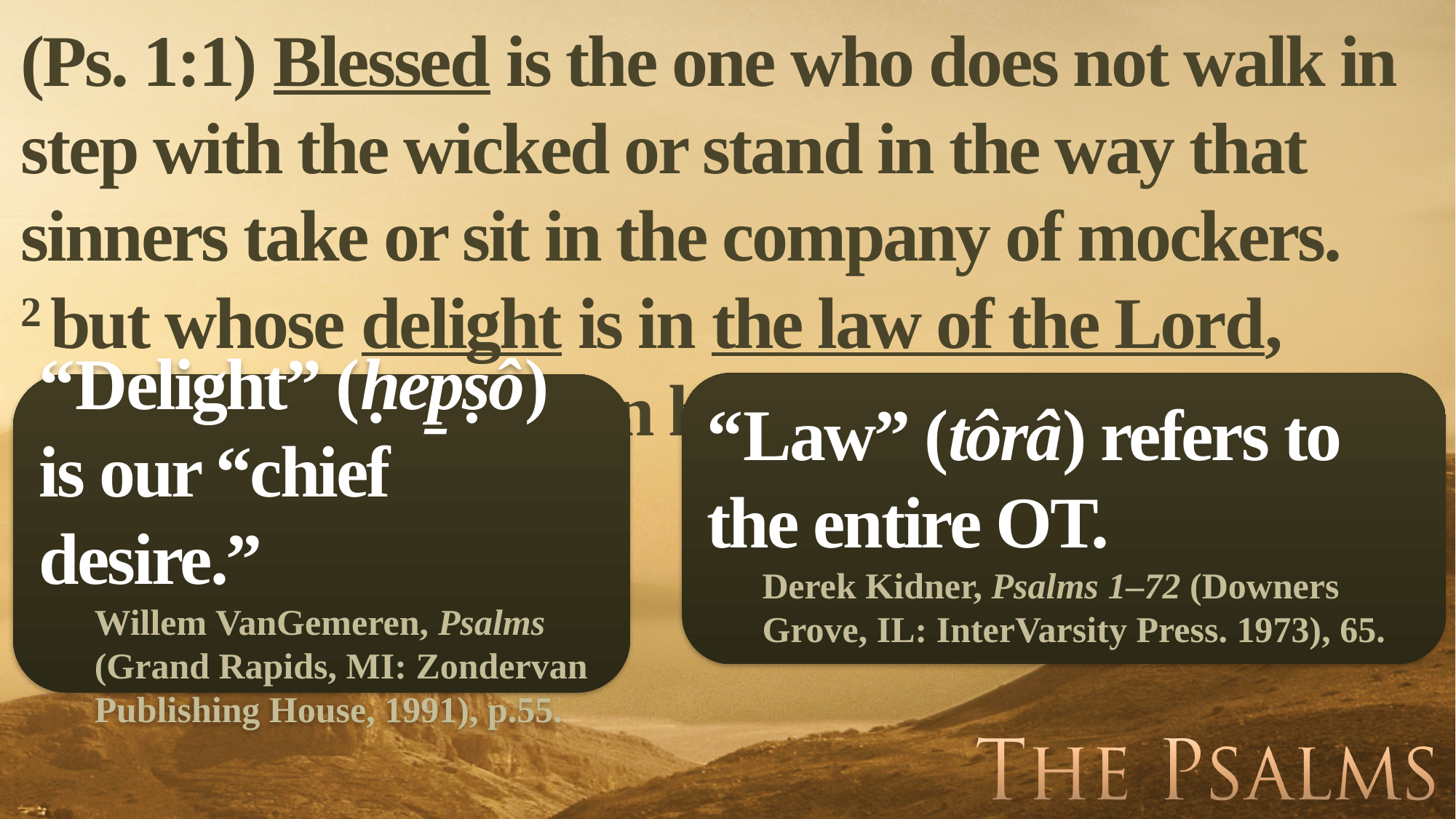

(Ps. 1:1) Blessed is the one who does not walk in step with the wicked or stand in the way that sinners take or sit in the company of mockers.
2 but whose delight is in the law of the Lord,
and who meditates on his law day and night.
“Law” (tôrâ) refers to the entire OT.
Derek Kidner, Psalms 1–72 (Downers Grove, IL: InterVarsity Press. 1973), 65.
“Delight” (ḥep̱ṣô) is our “chief desire.”
Willem VanGemeren, Psalms (Grand Rapids, MI: Zondervan Publishing House, 1991), p.55.